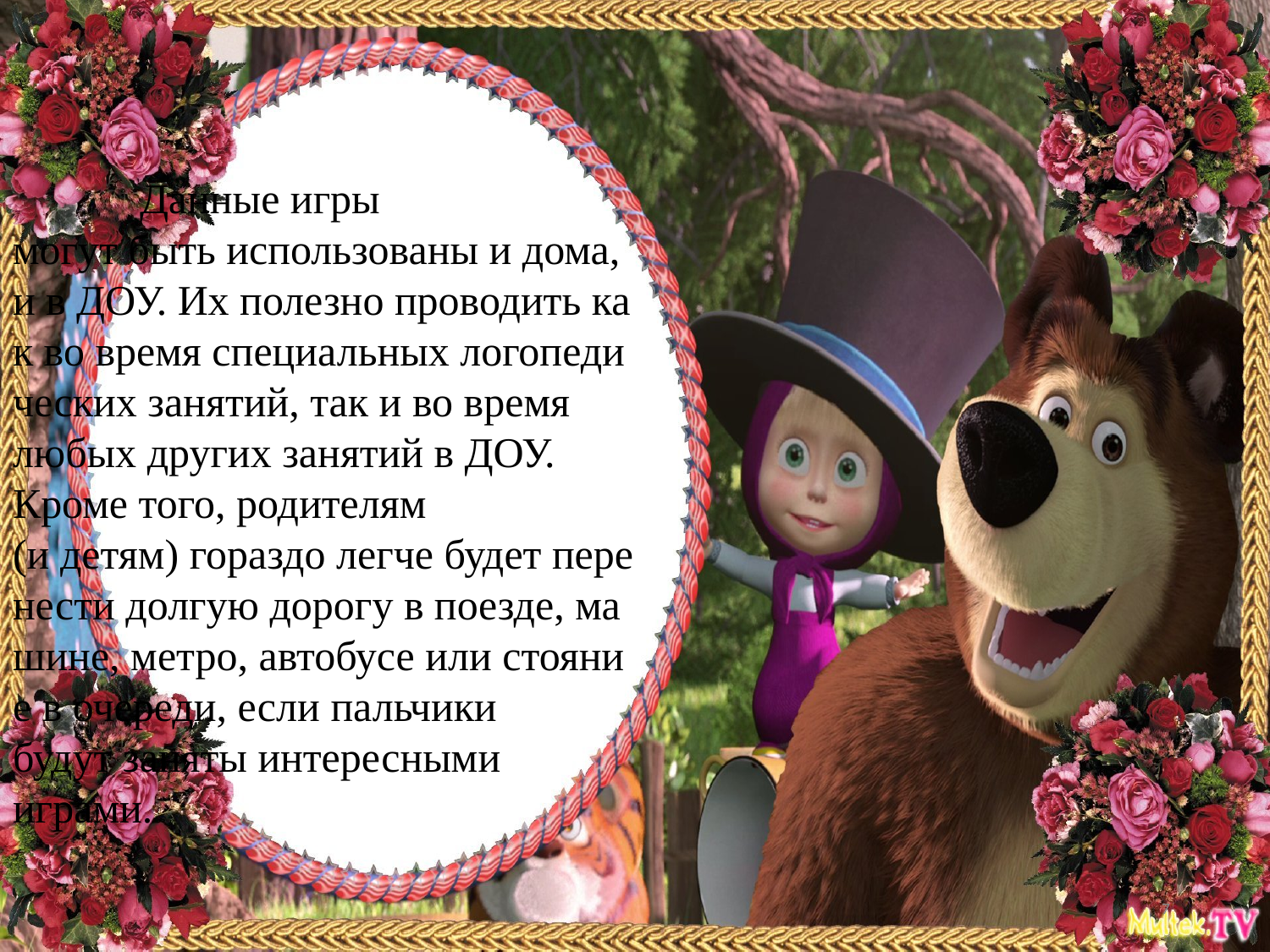

Данные игры могут быть использованы и дома, и в ДОУ. Их полезно проводить как во время специальных логопедических занятий, так и во время любых других занятий в ДОУ. Кроме того, родителям (и детям) гораздо легче будет перенести долгую дорогу в поезде, машине, метро, автобусе или стояние в очереди, если пальчики будут заняты интересными         играми.
7